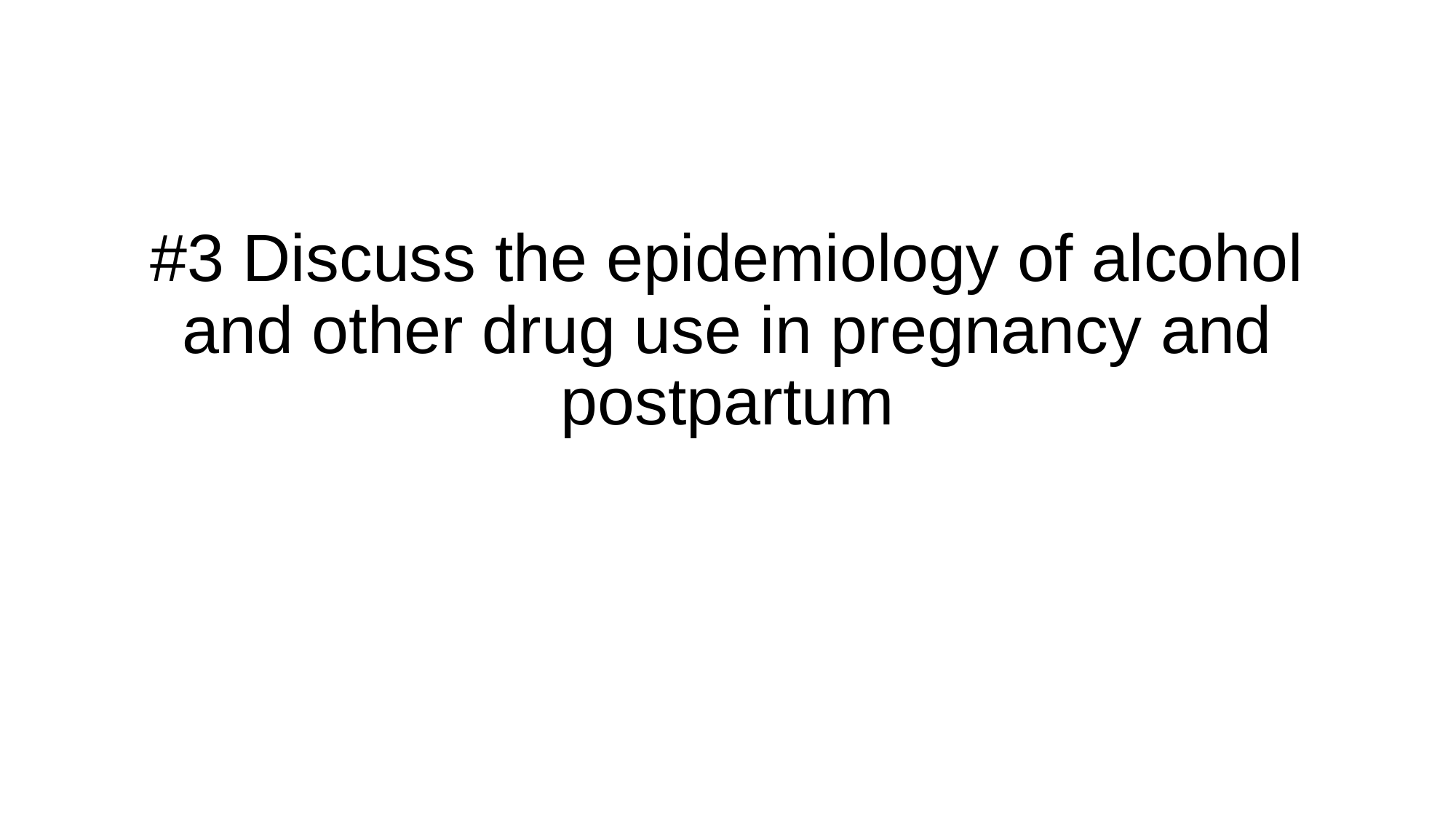

#3 Discuss the epidemiology of alcohol and other drug use in pregnancy and postpartum